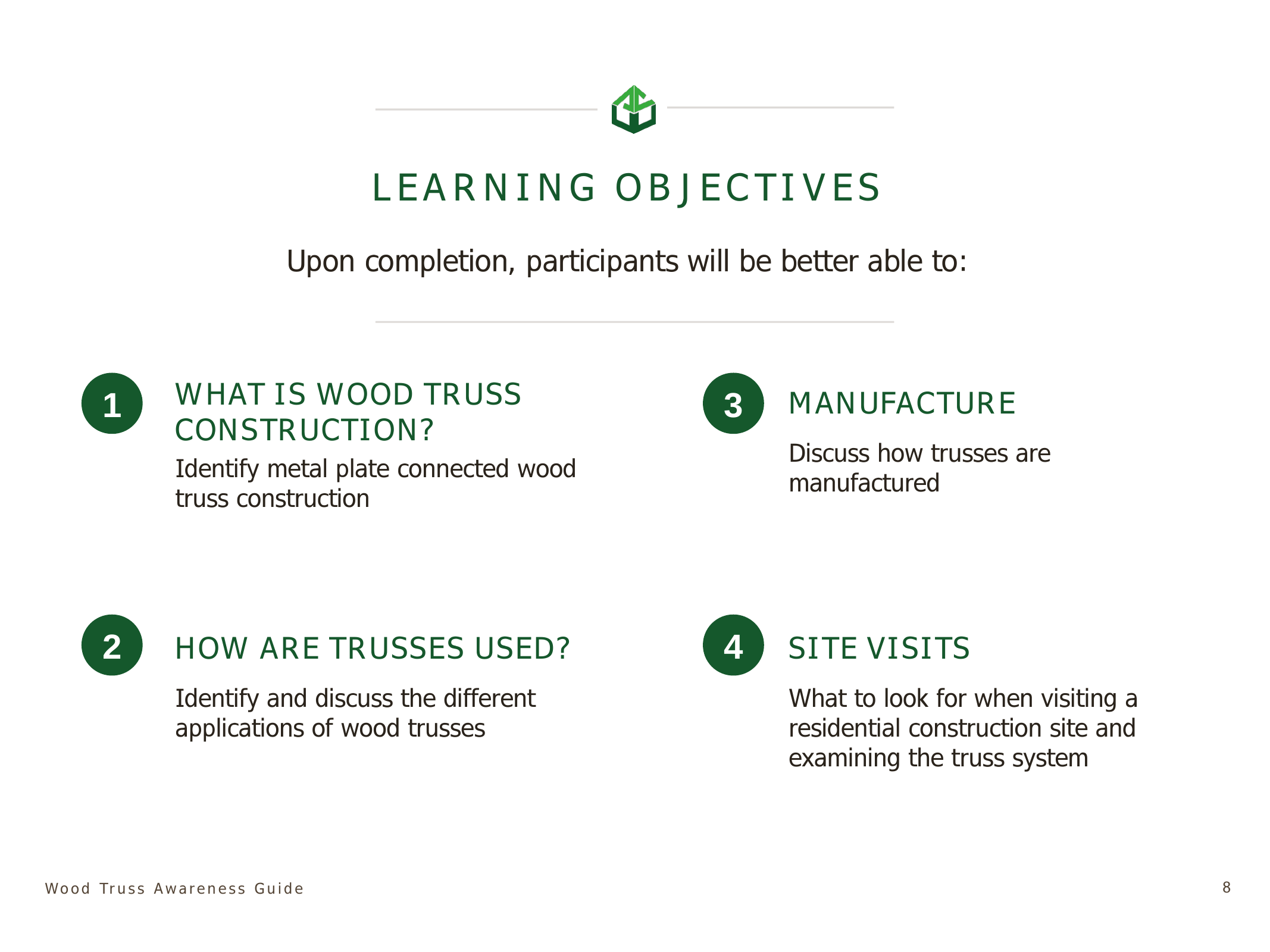

# Learning Objectives
Upon completion, participants will be better able to:

WHAT IS WOOD TRUSS CONSTRUCTION?
Manufacture
1
3
Discuss how trusses are manufactured
Identify metal plate connected wood truss construction
2
4
HOW ARE TRUSSES USED?
Site Visits
Identify and discuss the different applications of wood trusses
What to look for when visiting a residential construction site and examining the truss system